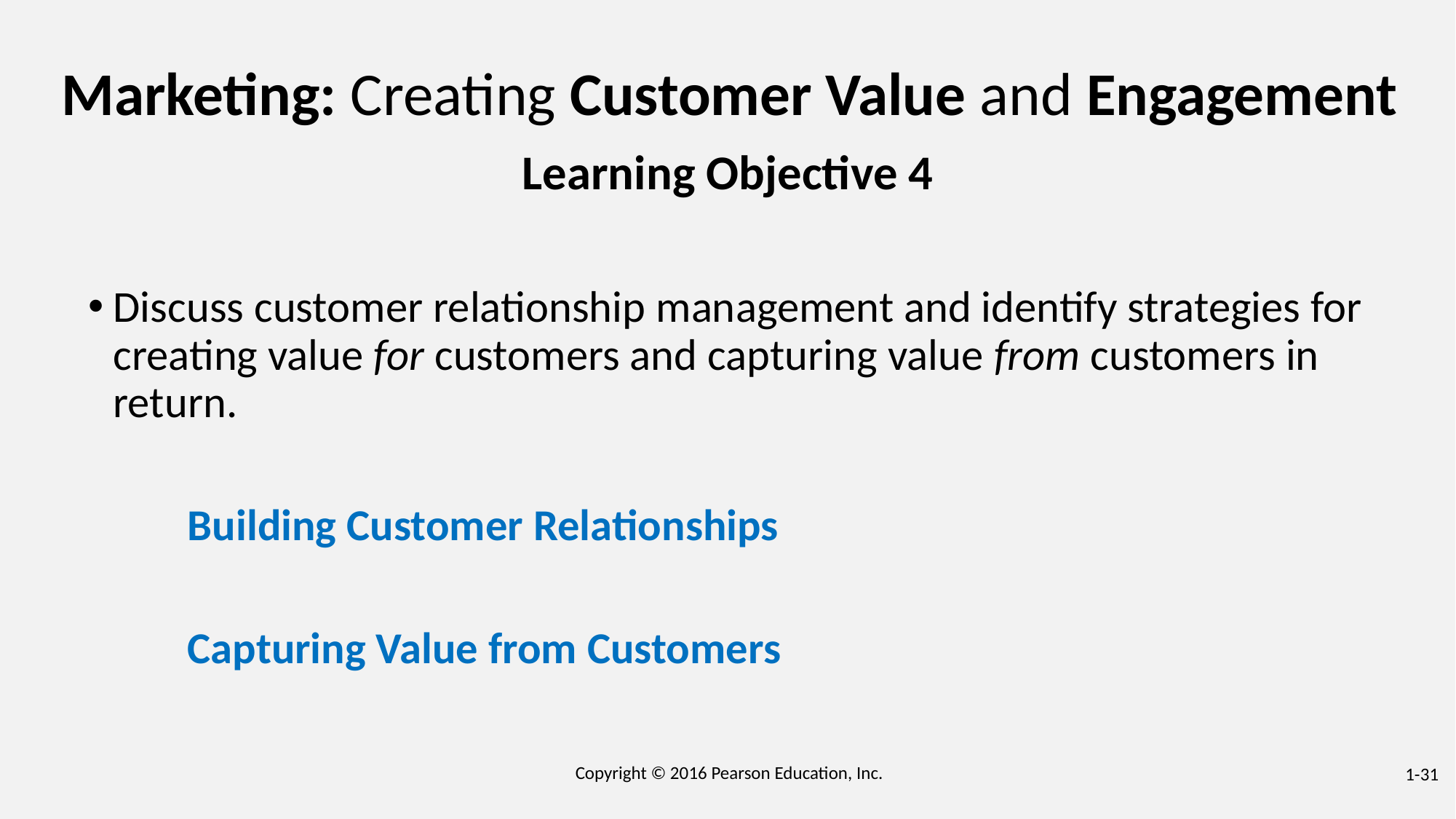

# Marketing: Creating Customer Value and Engagement
Learning Objective 4
Discuss customer relationship management and identify strategies for creating value for customers and capturing value from customers in return.

	Building Customer Relationships

	Capturing Value from Customers
Copyright © 2016 Pearson Education, Inc.
1-31